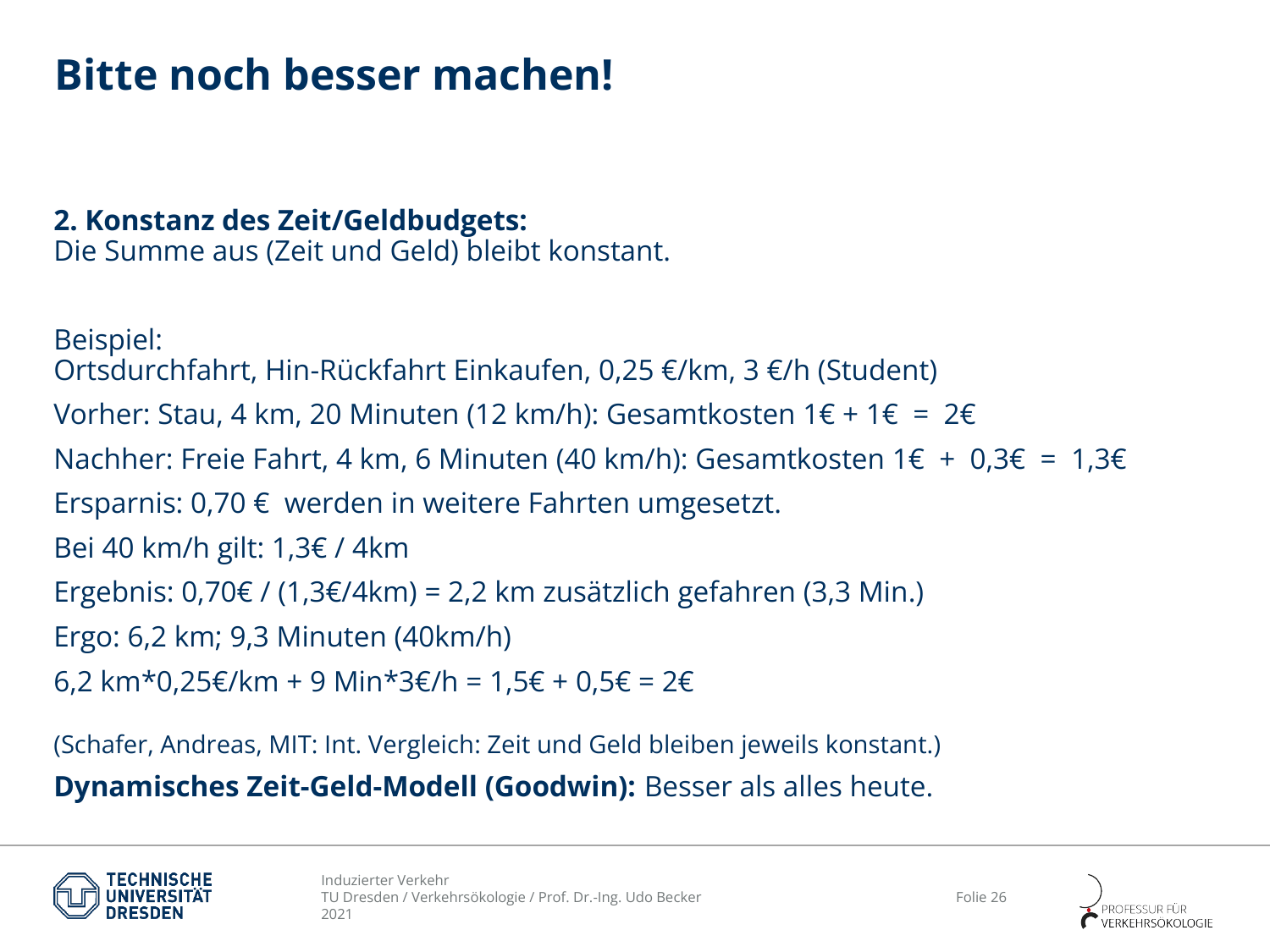

# Bitte noch besser machen!
2. Konstanz des Zeit/Geldbudgets:
Die Summe aus (Zeit und Geld) bleibt konstant.

Beispiel:
Ortsdurchfahrt, Hin-Rückfahrt Einkaufen, 0,25 €/km, 3 €/h (Student)
Vorher: Stau, 4 km, 20 Minuten (12 km/h): Gesamtkosten 1€ + 1€  =  2€
Nachher: Freie Fahrt, 4 km, 6 Minuten (40 km/h): Gesamtkosten 1€  +  0,3€  =  1,3€
Ersparnis: 0,70 €  werden in weitere Fahrten umgesetzt.
Bei 40 km/h gilt: 1,3€ / 4km
Ergebnis: 0,70€ / (1,3€/4km) = 2,2 km zusätzlich gefahren (3,3 Min.)
Ergo: 6,2 km; 9,3 Minuten (40km/h)
6,2 km*0,25€/km + 9 Min*3€/h = 1,5€ + 0,5€ = 2€

(Schafer, Andreas, MIT: Int. Vergleich: Zeit und Geld bleiben jeweils konstant.)
Dynamisches Zeit-Geld-Modell (Goodwin): Besser als alles heute.